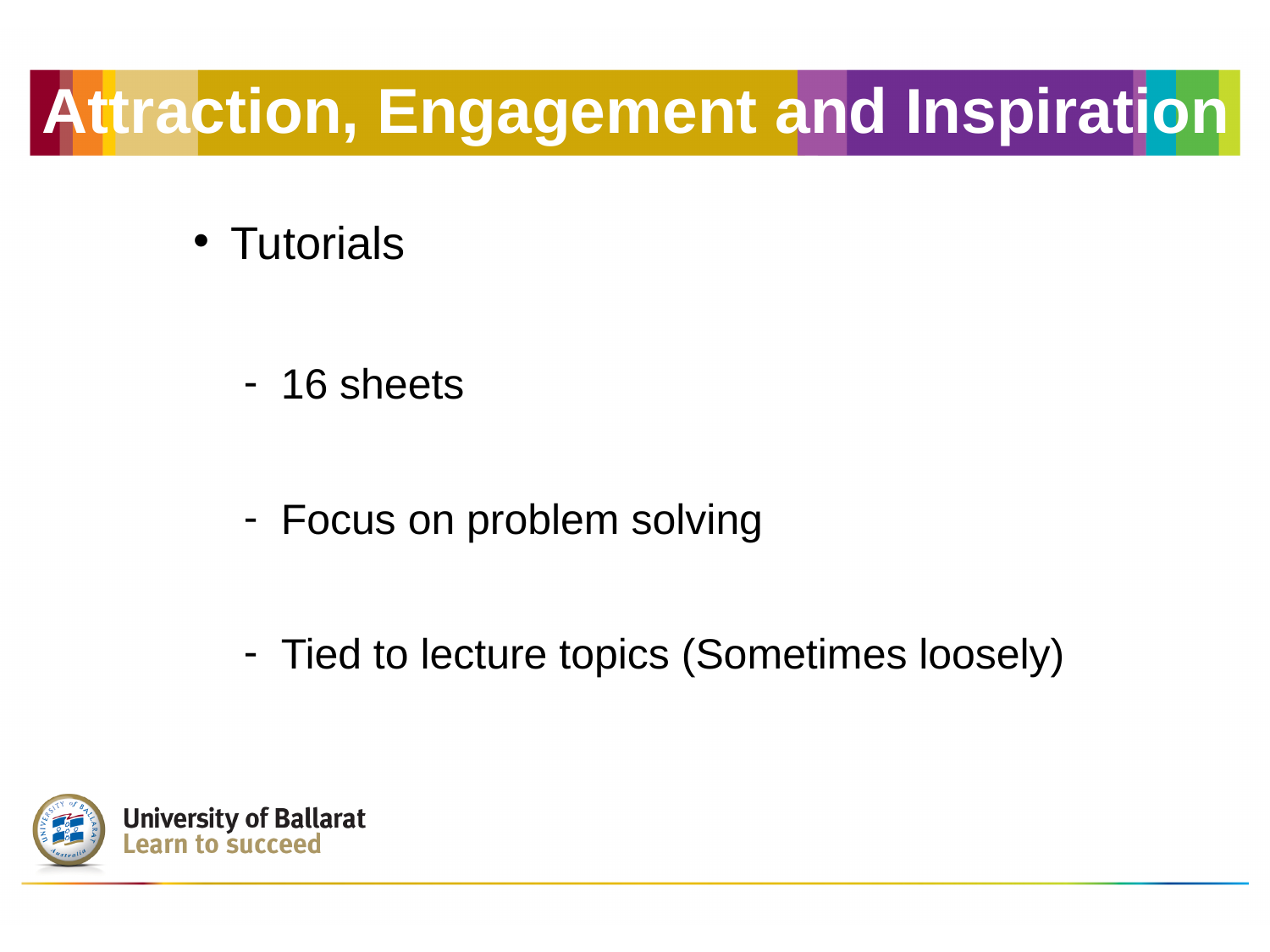

# Attraction, Engagement and Inspiration
Tutorials

16 sheets

Focus on problem solving

Tied to lecture topics (Sometimes loosely)